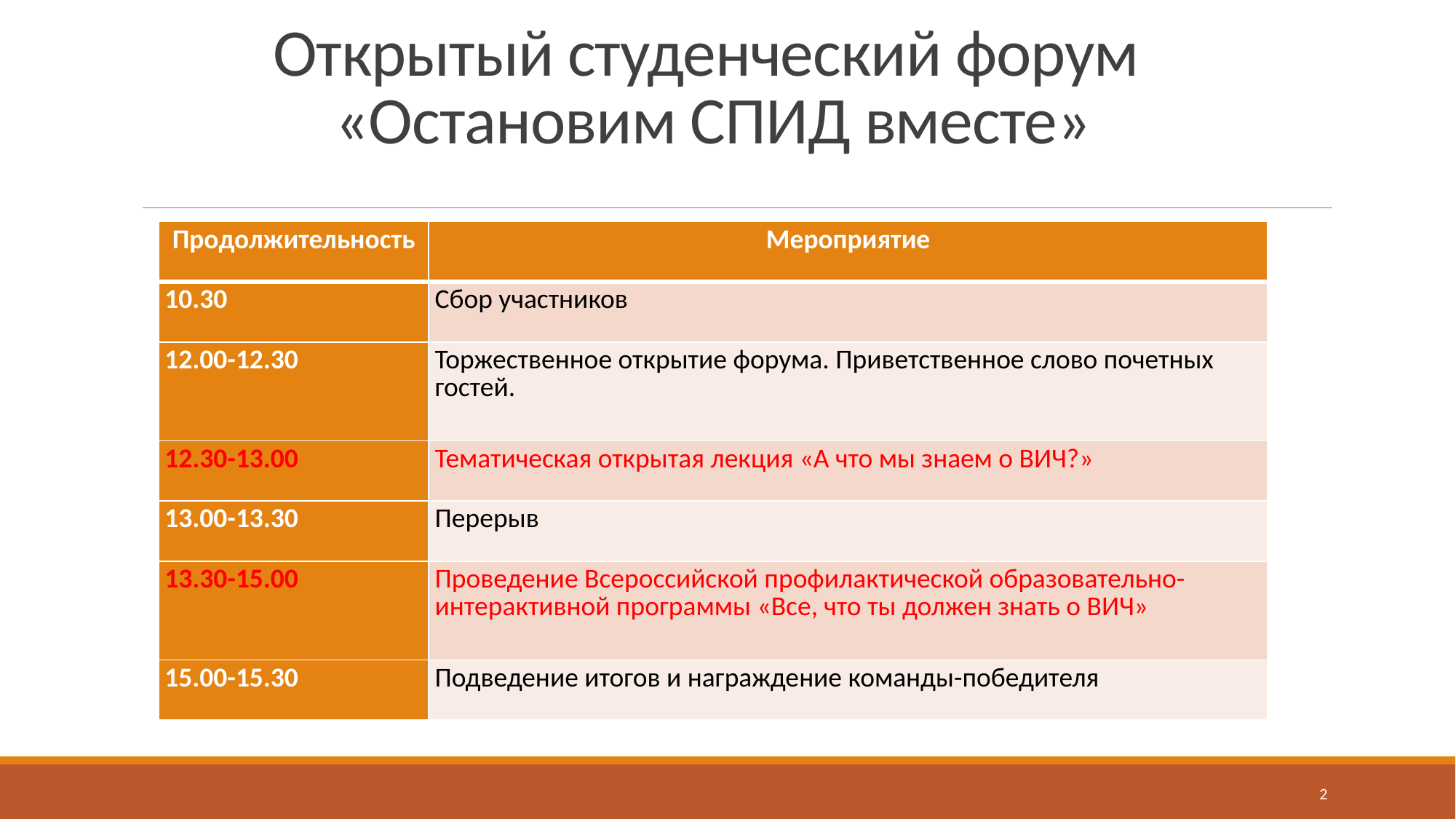

# Открытый студенческий форум «Остановим СПИД вместе»
| Продолжительность | Мероприятие |
| --- | --- |
| 10.30 | Сбор участников |
| 12.00-12.30 | Торжественное открытие форума. Приветственное слово почетных гостей. |
| 12.30-13.00 | Тематическая открытая лекция «А что мы знаем о ВИЧ?» |
| 13.00-13.30 | Перерыв |
| 13.30-15.00 | Проведение Всероссийской профилактической образовательно-интерактивной программы «Все, что ты должен знать о ВИЧ» |
| 15.00-15.30 | Подведение итогов и награждение команды-победителя |
2